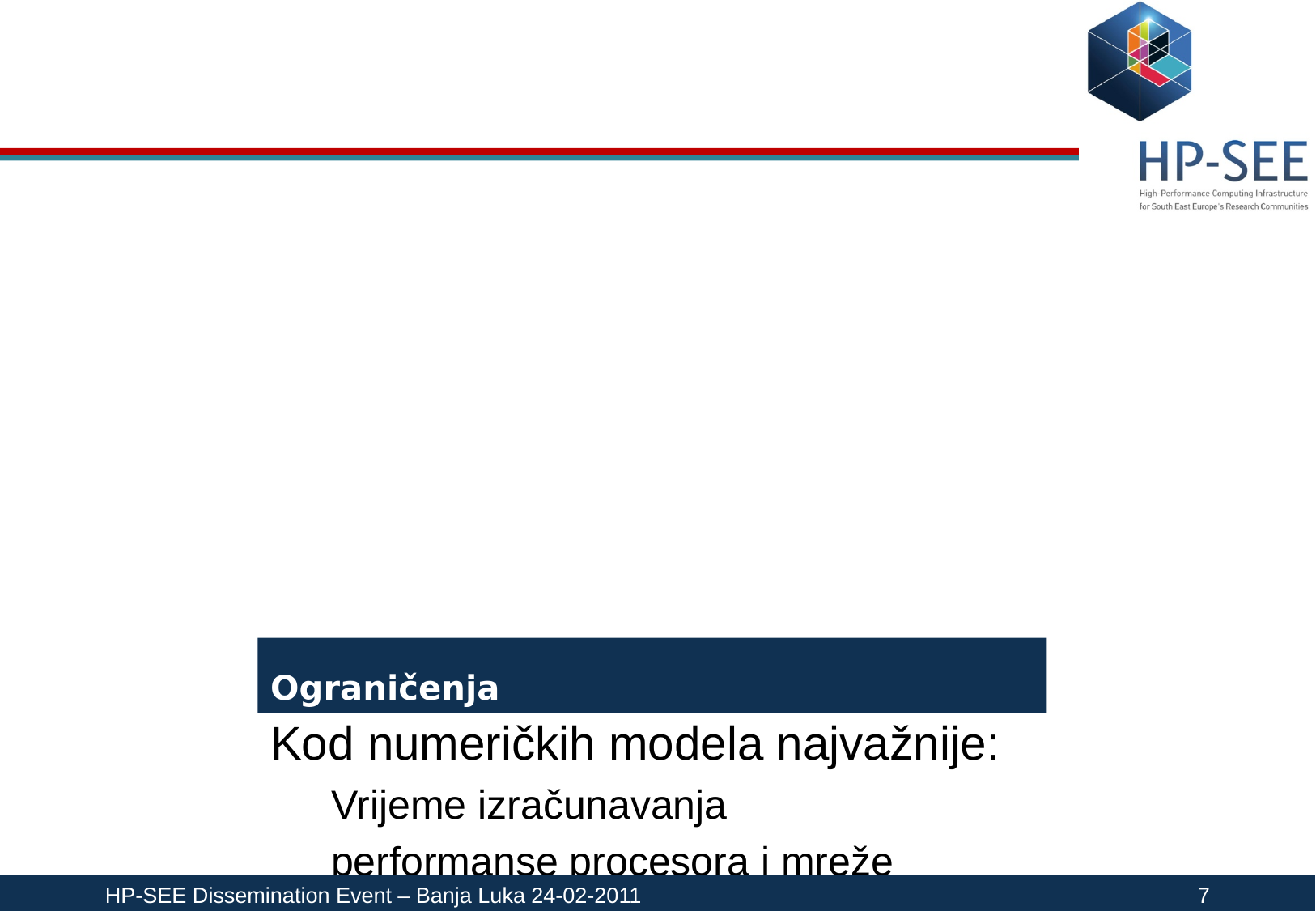

Ograničenja
Kod numeričkih modela najvažnije:
Vrijeme izračunavanja
performanse procesora i mreže
kapaciteti za obradu i pohranu podataka
Kada model počne izračunavanje, potrebno je da se što brže obavi izračun kako bi rezultati i prognoza bili dostupni prognostičaru što ranije ujutru
Za sve navedeno osnovni uslov jesu adekvatni hardverski i softverski kapaciteti
Što veći broj računara, odnosno servera, to je kraće vrijeme potrebno za iteracije i proračune
HP-SEE Dissemination Event – Banja Luka 24-02-2011					7